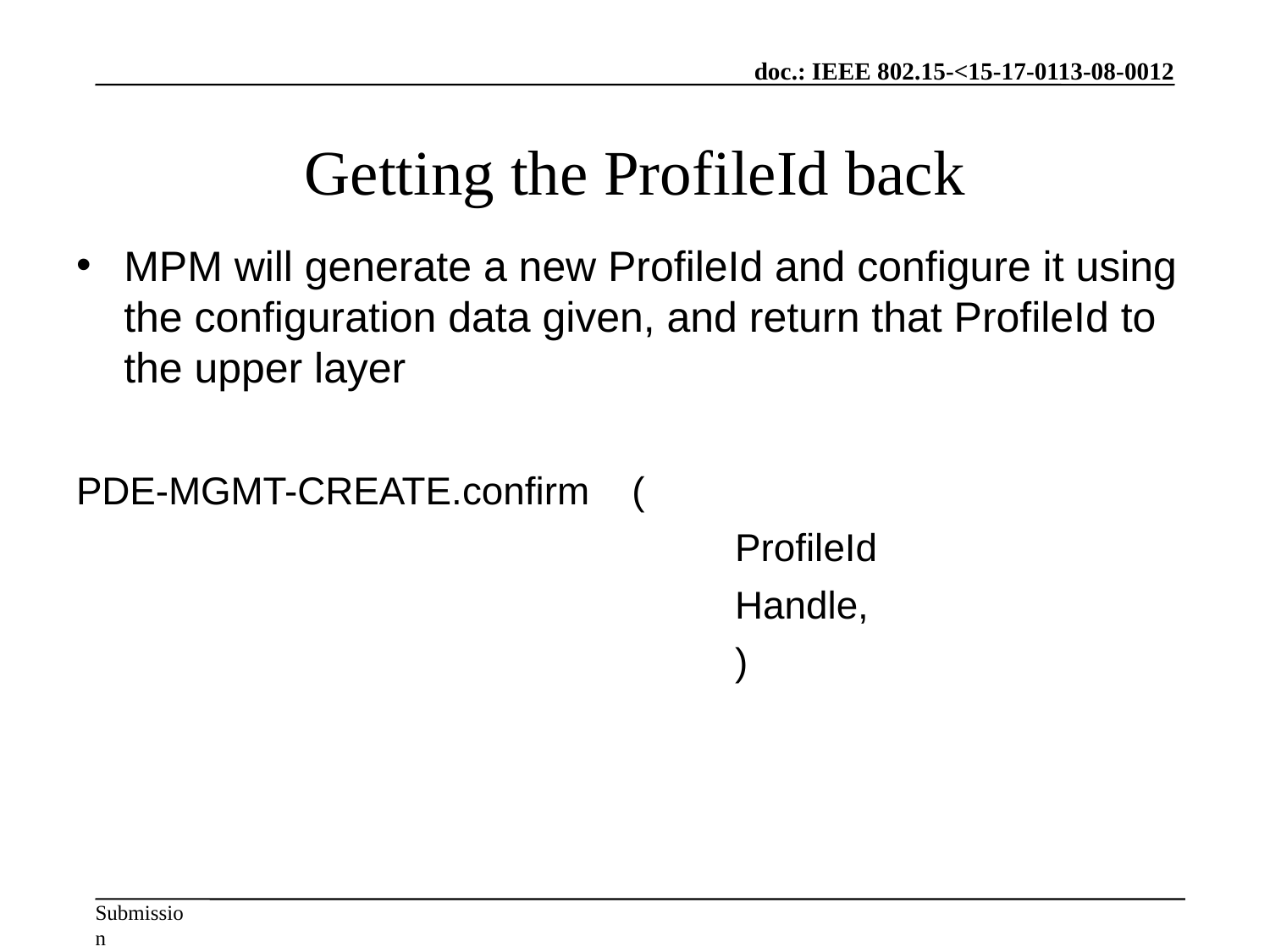

Getting the ProfileId back
MPM will generate a new ProfileId and configure it using the configuration data given, and return that ProfileId to the upper layer

PDE-MGMT-CREATE.confirm	(
					ProfileId
					Handle,
					)